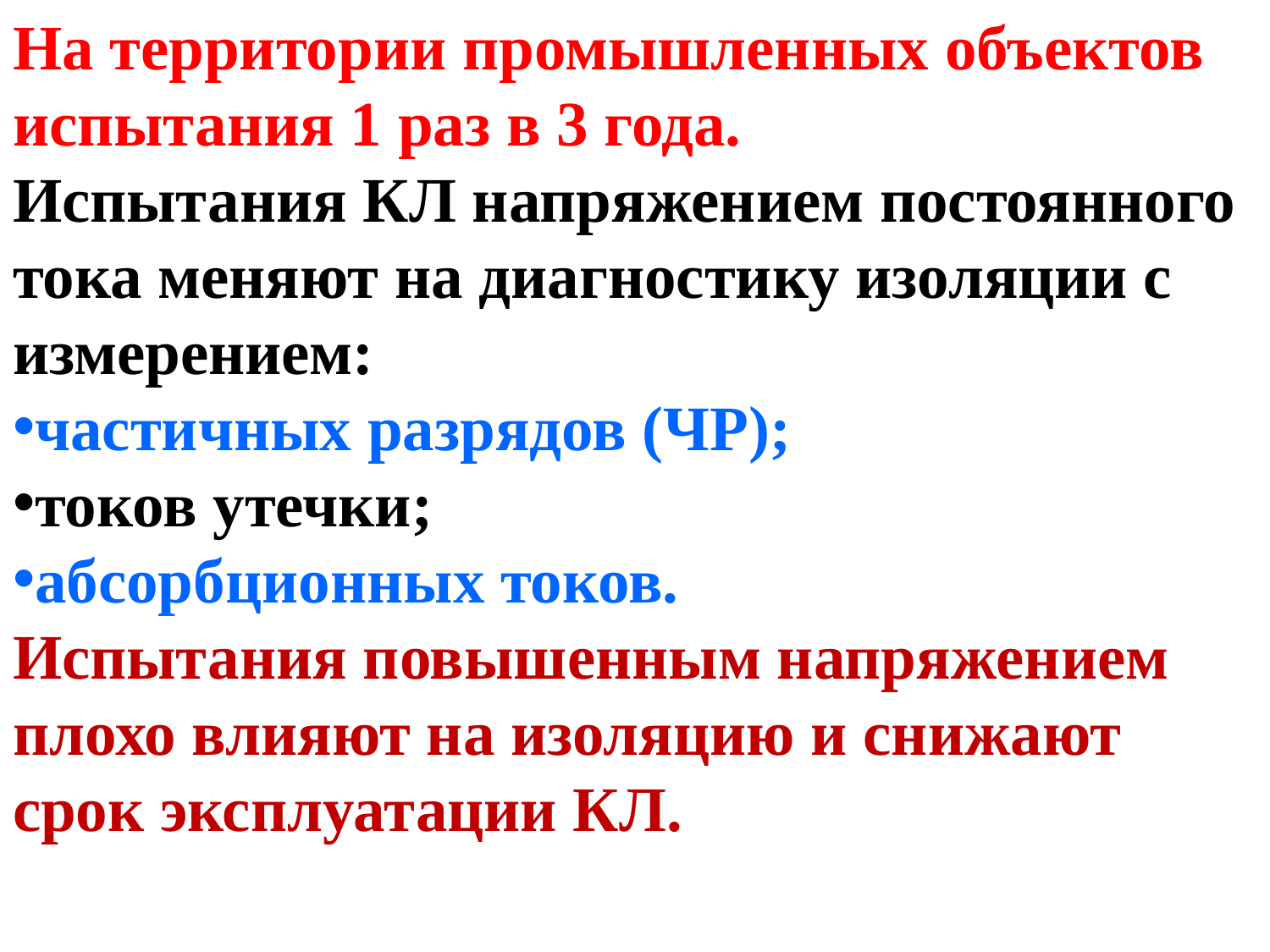

На территории промышленных объектов испытания 1 раз в 3 года.
Испытания КЛ напряжением постоянного тока меняют на диагностику изоляции с измерением:
частичных разрядов (ЧР);
токов утечки;
абсорбционных токов.
Испытания повышенным напряжением плохо влияют на изоляцию и снижают срок эксплуатации КЛ.